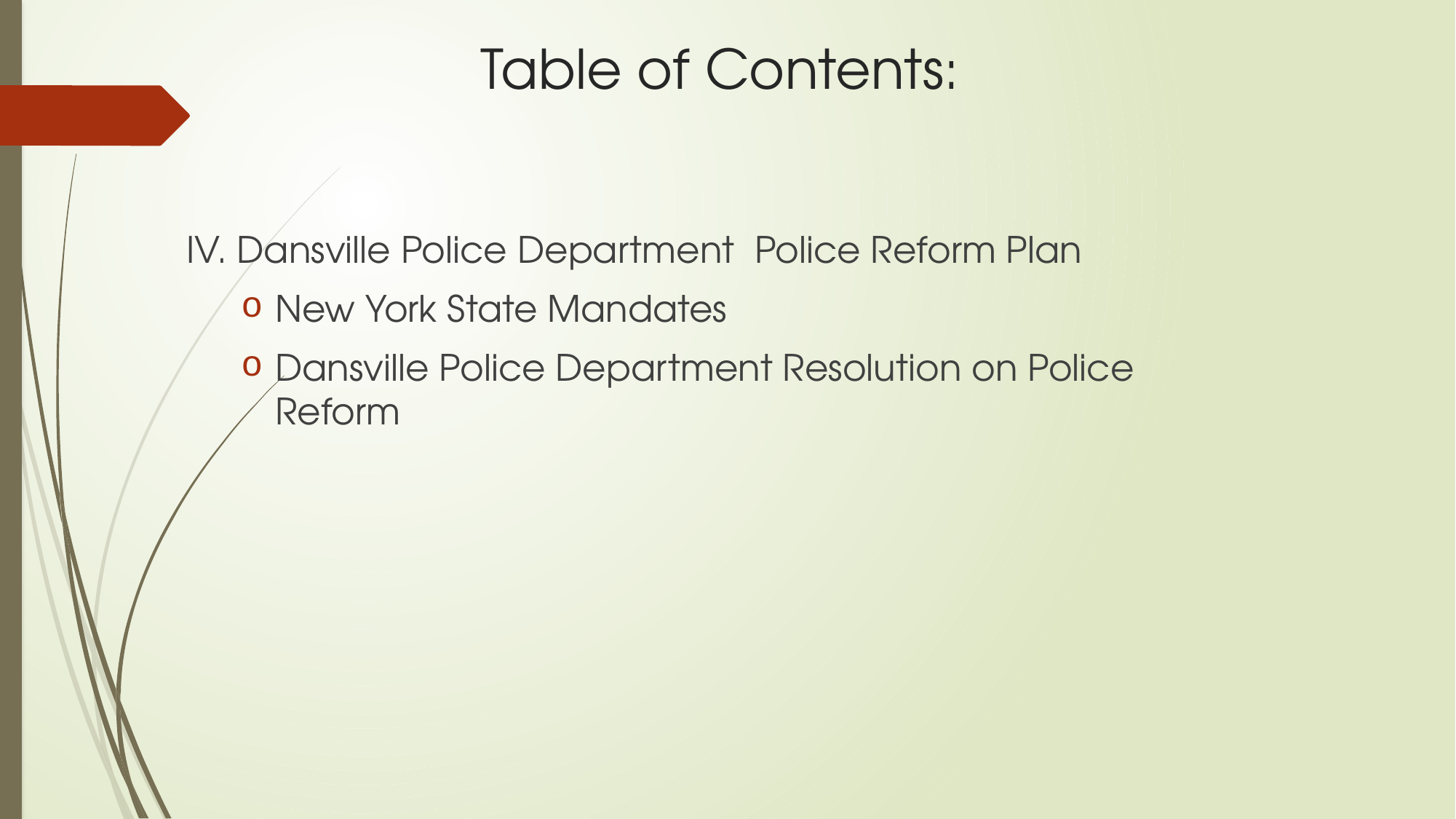

# Table of Contents:
IV. Dansville Police Department  Police Reform Plan
New York State Mandates
Dansville Police Department Resolution on Police Reform